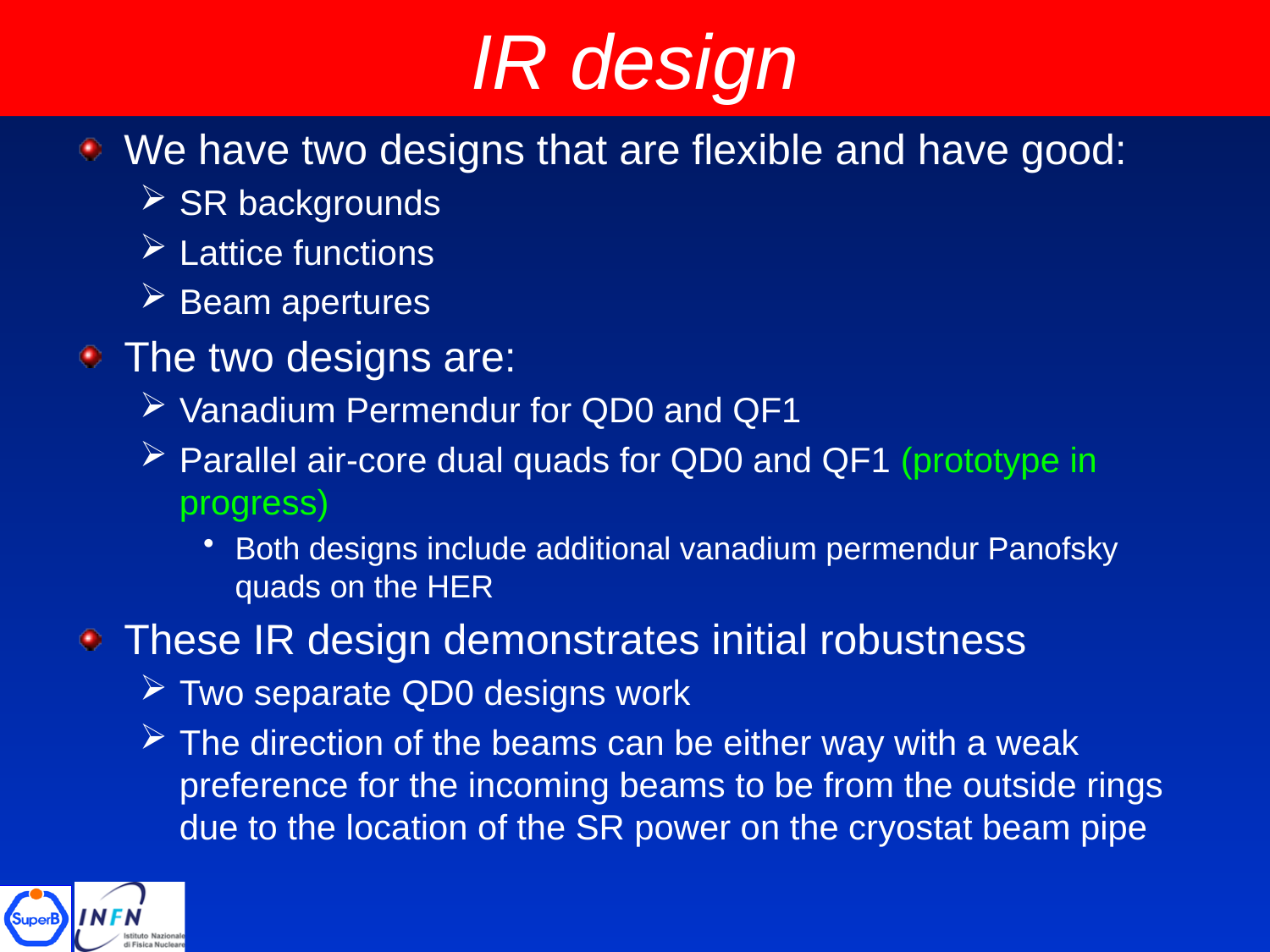

# IR design
We have two designs that are flexible and have good:
SR backgrounds
Lattice functions
Beam apertures
The two designs are:
Vanadium Permendur for QD0 and QF1
Parallel air-core dual quads for QD0 and QF1 (prototype in progress)
Both designs include additional vanadium permendur Panofsky quads on the HER
These IR design demonstrates initial robustness
Two separate QD0 designs work
The direction of the beams can be either way with a weak preference for the incoming beams to be from the outside rings due to the location of the SR power on the cryostat beam pipe